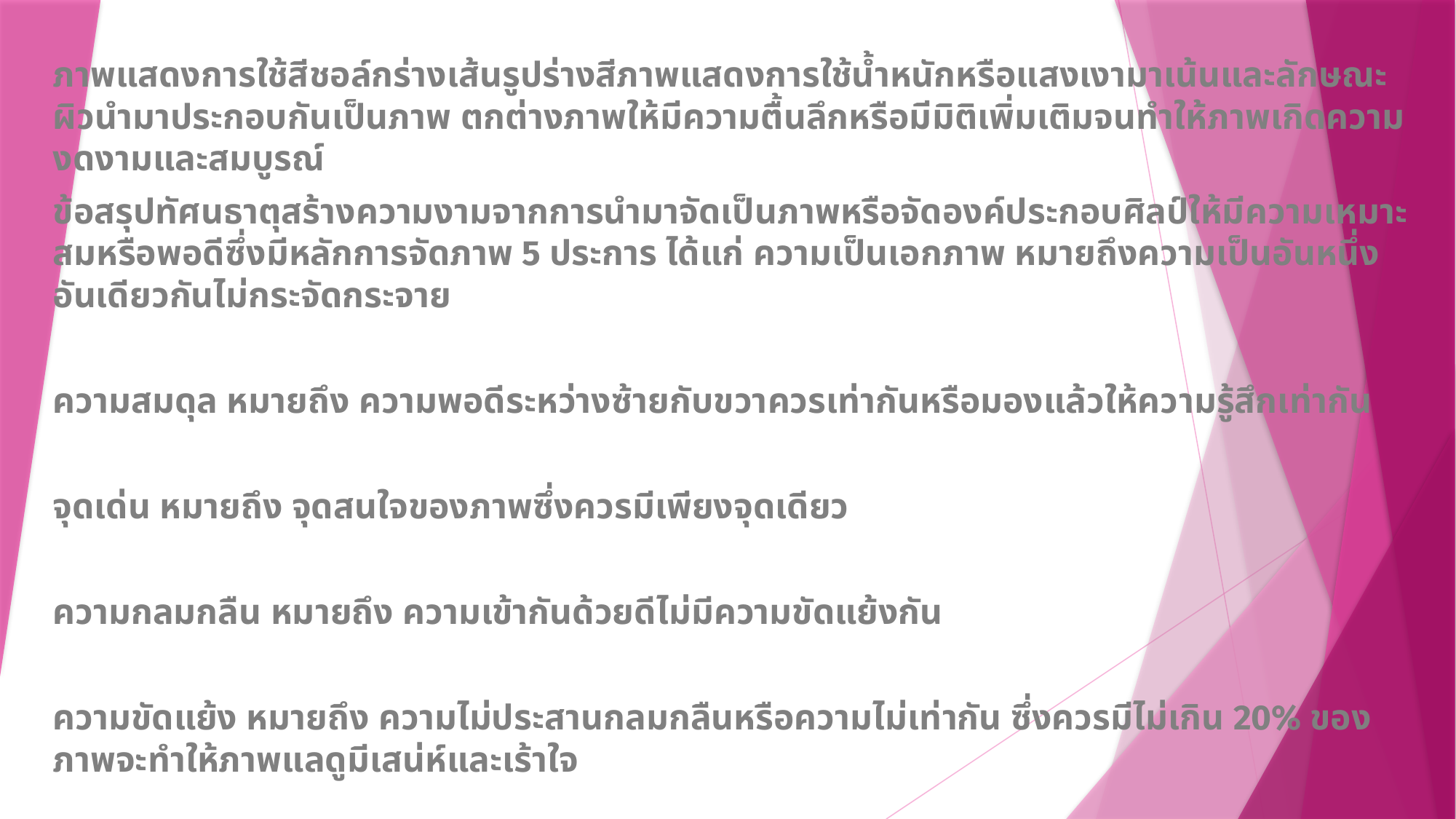

ภาพแสดงการใช้สีชอล์กร่างเส้นรูปร่างสีภาพแสดงการใช้น้ำหนักหรือแสงเงามาเน้นและลักษณะผิวนำมาประกอบกันเป็นภาพ ตกต่างภาพให้มีความตื้นลึกหรือมีมิติเพิ่มเติมจนทำให้ภาพเกิดความงดงามและสมบูรณ์
ข้อสรุปทัศนธาตุสร้างความงามจากการนำมาจัดเป็นภาพหรือจัดองค์ประกอบศิลป์ให้มีความเหมาะสมหรือพอดีซึ่งมีหลักการจัดภาพ 5 ประการ ได้แก่ ความเป็นเอกภาพ หมายถึงความเป็นอันหนึ่งอันเดียวกันไม่กระจัดกระจาย

ความสมดุล หมายถึง ความพอดีระหว่างซ้ายกับขวาควรเท่ากันหรือมองแล้วให้ความรู้สึกเท่ากัน

จุดเด่น หมายถึง จุดสนใจของภาพซึ่งควรมีเพียงจุดเดียว

ความกลมกลืน หมายถึง ความเข้ากันด้วยดีไม่มีความขัดแย้งกัน

ความขัดแย้ง หมายถึง ความไม่ประสานกลมกลืนหรือความไม่เท่ากัน ซึ่งควรมีไม่เกิน 20% ของภาพจะทำให้ภาพแลดูมีเสน่ห์และเร้าใจ